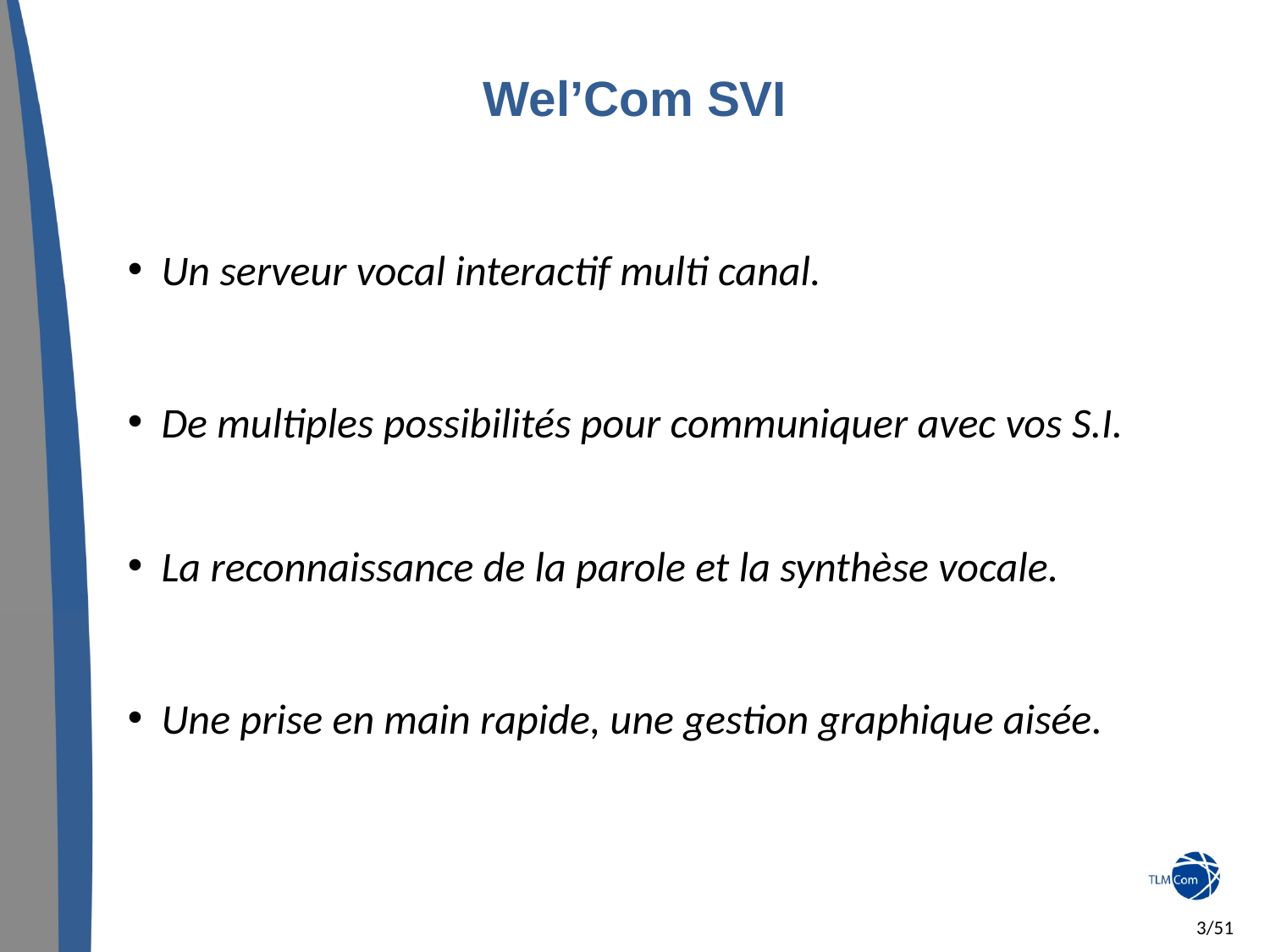

Wel’Com SVI

  Un serveur vocal interactif multi canal.

  De multiples possibilités pour communiquer avec vos S.I.

  La reconnaissance de la parole et la synthèse vocale.

  Une prise en main rapide, une gestion graphique aisée.

  3/51